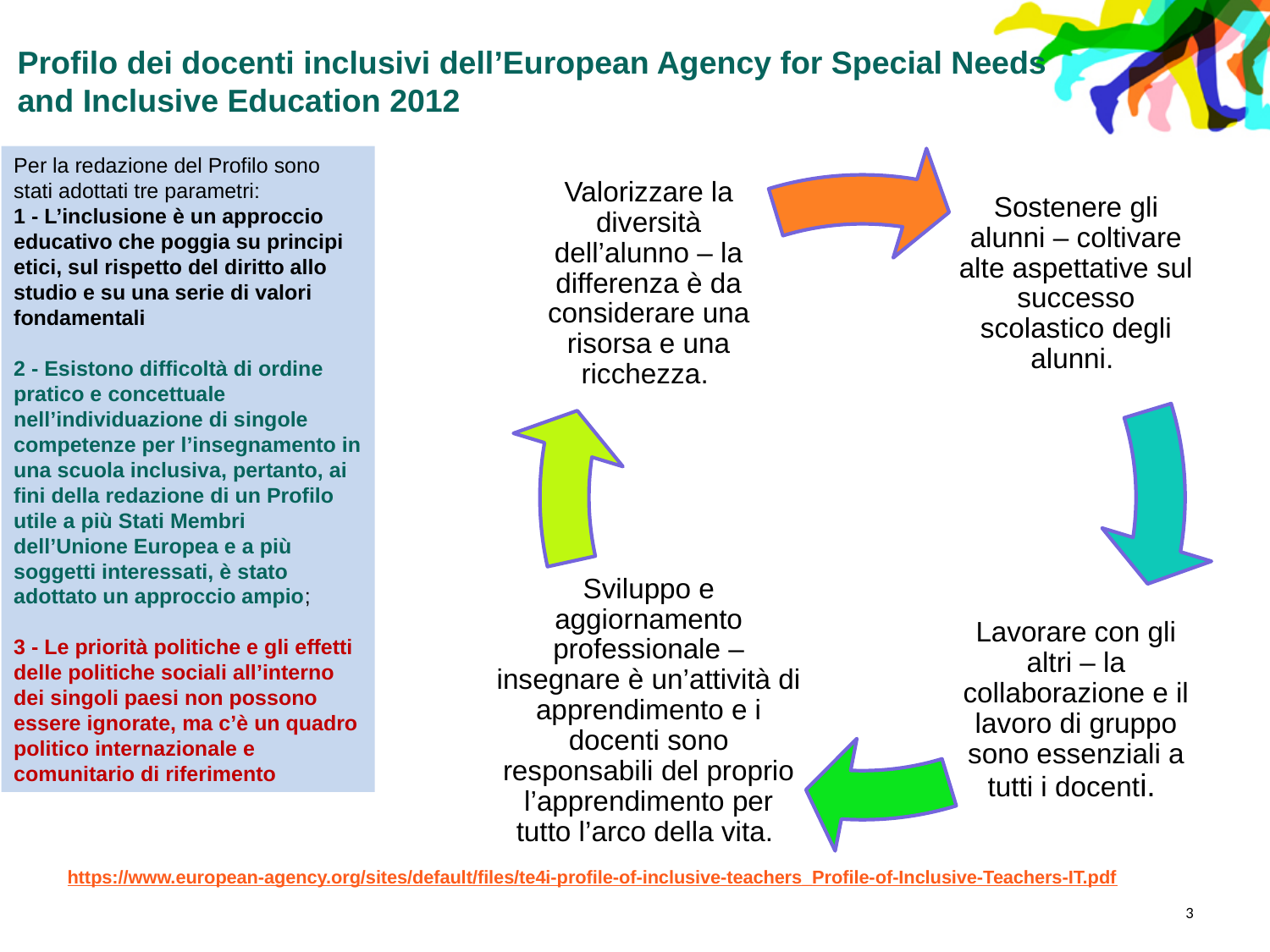

Profilo dei docenti inclusivi dell’European Agency for Special Needs and Inclusive Education 2012
Per la redazione del Profilo sono stati adottati tre parametri:
1 - L’inclusione è un approccio educativo che poggia su principi etici, sul rispetto del diritto allo studio e su una serie di valori fondamentali

2 - Esistono difficoltà di ordine pratico e concettuale nell’individuazione di singole competenze per l’insegnamento in una scuola inclusiva, pertanto, ai fini della redazione di un Profilo utile a più Stati Membri dell’Unione Europea e a più soggetti interessati, è stato adottato un approccio ampio;

3 - Le priorità politiche e gli effetti delle politiche sociali all’interno dei singoli paesi non possono essere ignorate, ma c’è un quadro politico internazionale e comunitario di riferimento
Sostenere gli alunni – coltivare alte aspettative sul successo scolastico degli alunni.
Lavorare con gli altri – la collaborazione e il lavoro di gruppo sono essenziali a tutti i docenti.
Sviluppo e aggiornamento professionale – insegnare è un’attività di apprendimento e i docenti sono responsabili del proprio l’apprendimento per tutto l’arco della vita.
Valorizzare la diversità dell’alunno – la differenza è da considerare una risorsa e una ricchezza.
https://www.european-agency.org/sites/default/files/te4i-profile-of-inclusive-teachers_Profile-of-Inclusive-Teachers-IT.pdf
3